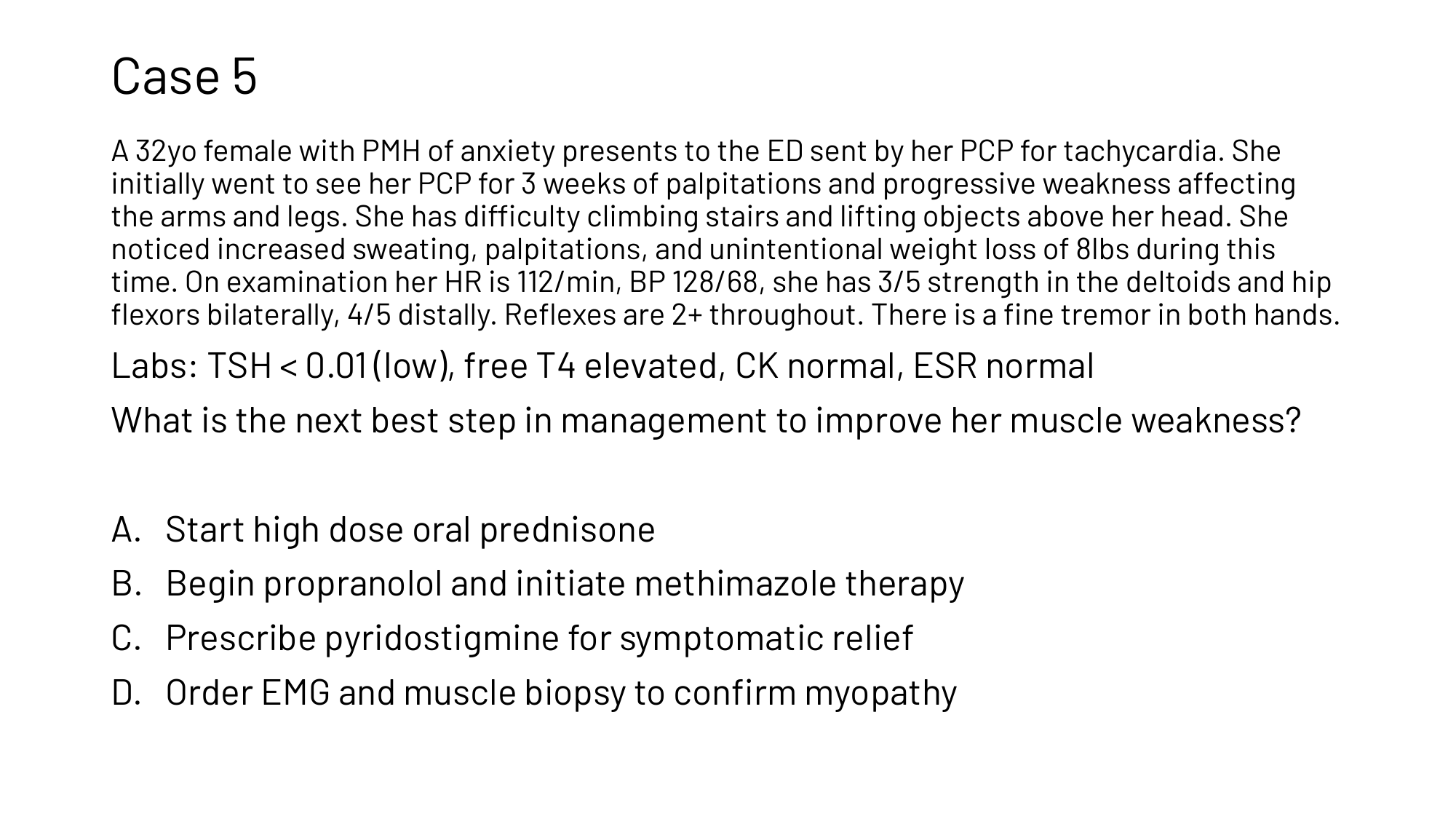

# Case 5
A 32yo female with PMH of anxiety presents to the ED sent by her PCP for tachycardia. She initially went to see her PCP for 3 weeks of palpitations and progressive weakness affecting the arms and legs. She has difficulty climbing stairs and lifting objects above her head. She noticed increased sweating, palpitations, and unintentional weight loss of 8lbs during this time. On examination her HR is 112/min, BP 128/68, she has 3/5 strength in the deltoids and hip flexors bilaterally, 4/5 distally. Reflexes are 2+ throughout. There is a fine tremor in both hands.
Labs: TSH < 0.01 (low), free T4 elevated, CK normal, ESR normal
What is the next best step in management to improve her muscle weakness?

Start high dose oral prednisone
Begin propranolol and initiate methimazole therapy
Prescribe pyridostigmine for symptomatic relief
Order EMG and muscle biopsy to confirm myopathy